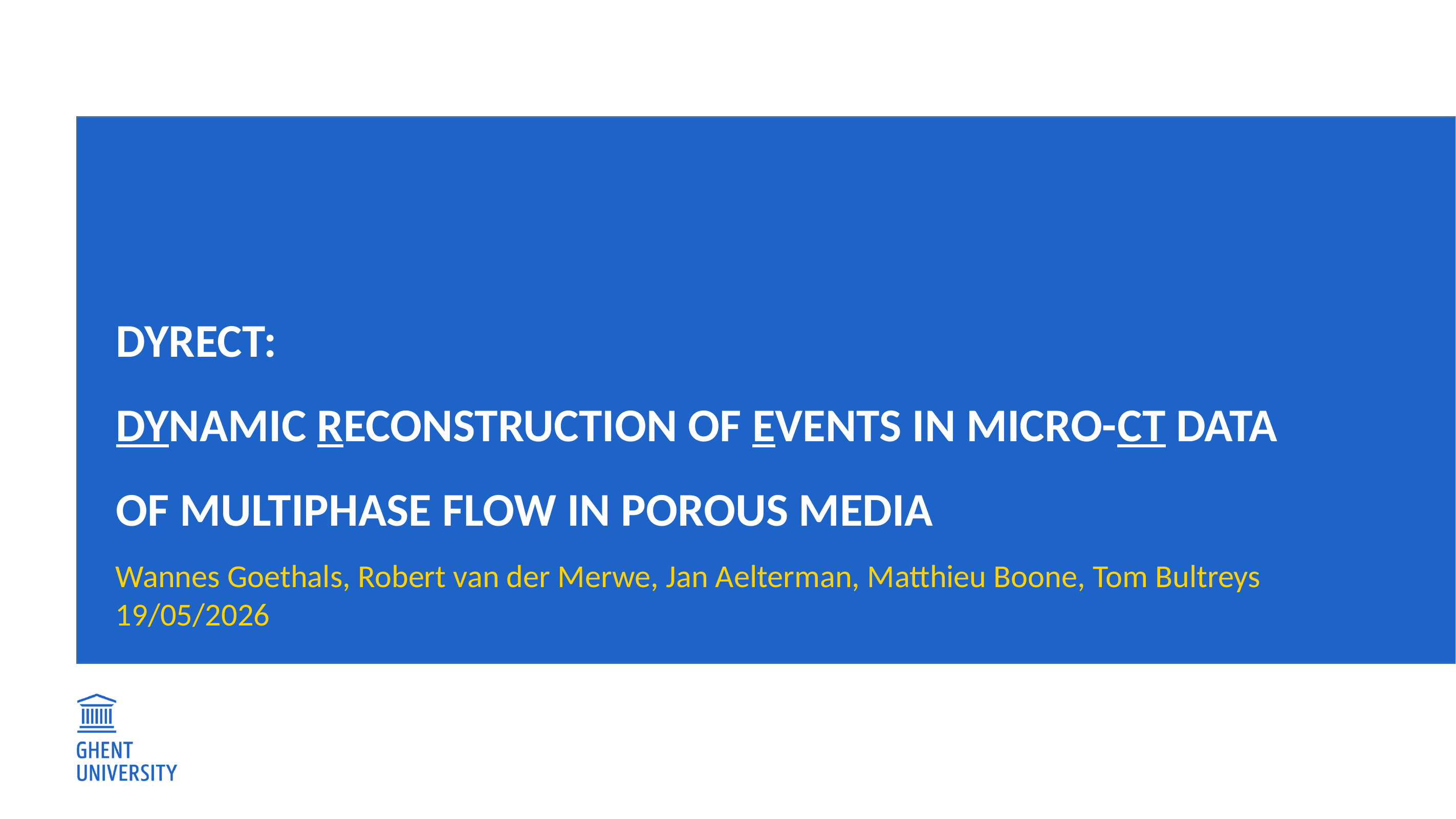

# DYRECT: Dynamic Reconstruction of Events in micro-CT data of multiphase flow in porous media
Wannes Goethals, Robert van der Merwe, Jan Aelterman, Matthieu Boone, Tom Bultreys
19/05/2026